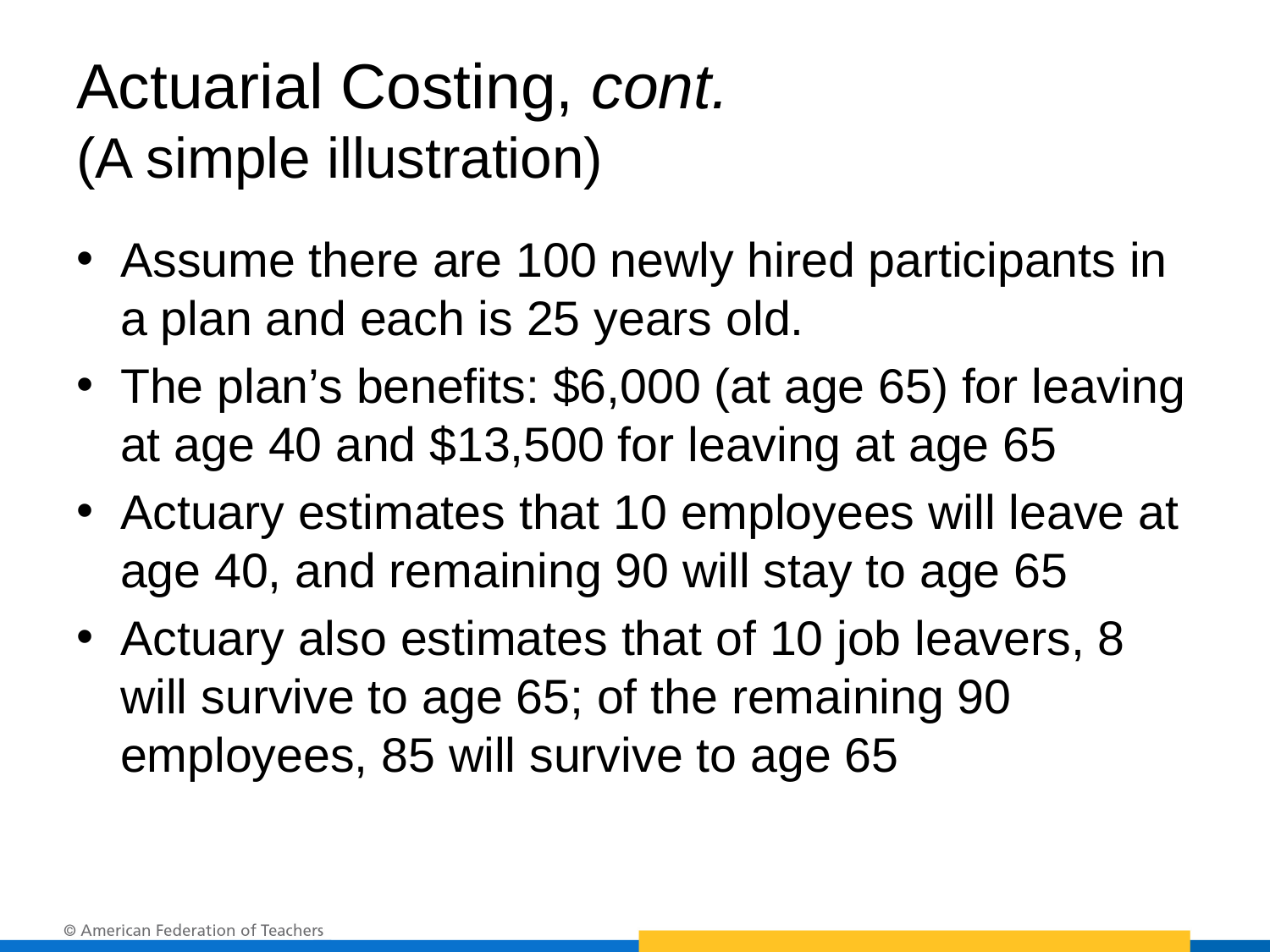

# Actuarial Costing, cont. (A simple illustration)
Assume there are 100 newly hired participants in a plan and each is 25 years old.
The plan’s benefits: $6,000 (at age 65) for leaving at age 40 and $13,500 for leaving at age 65
Actuary estimates that 10 employees will leave at age 40, and remaining 90 will stay to age 65
Actuary also estimates that of 10 job leavers, 8 will survive to age 65; of the remaining 90 employees, 85 will survive to age 65